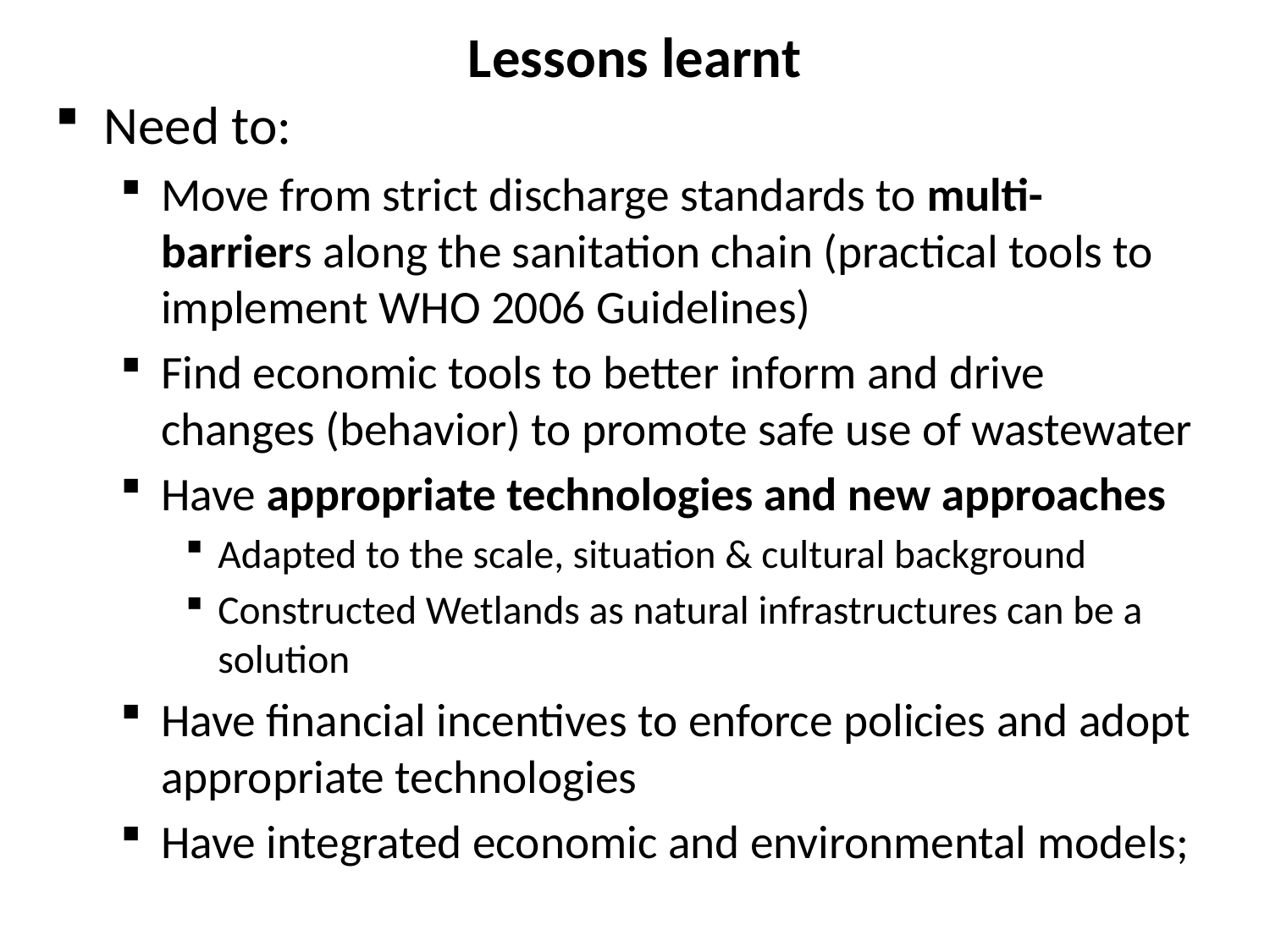

# Lessons learnt
Need to:
Move from strict discharge standards to multi-barriers along the sanitation chain (practical tools to implement WHO 2006 Guidelines)
Find economic tools to better inform and drive changes (behavior) to promote safe use of wastewater
Have appropriate technologies and new approaches
Adapted to the scale, situation & cultural background
Constructed Wetlands as natural infrastructures can be a solution
Have financial incentives to enforce policies and adopt appropriate technologies
Have integrated economic and environmental models;